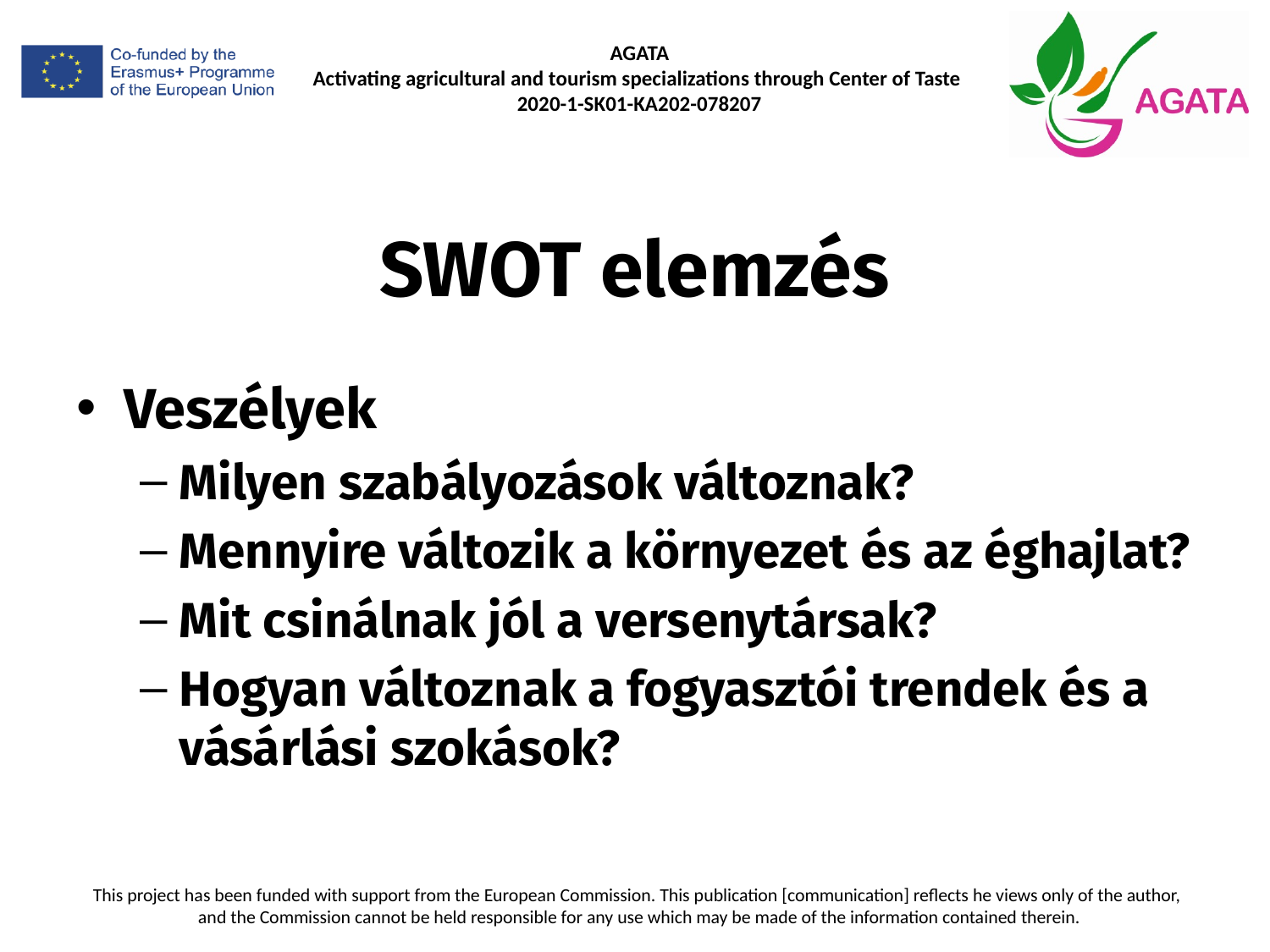

# SWOT elemzés
Veszélyek
Milyen szabályozások változnak?
Mennyire változik a környezet és az éghajlat?
Mit csinálnak jól a versenytársak?
Hogyan változnak a fogyasztói trendek és a vásárlási szokások?